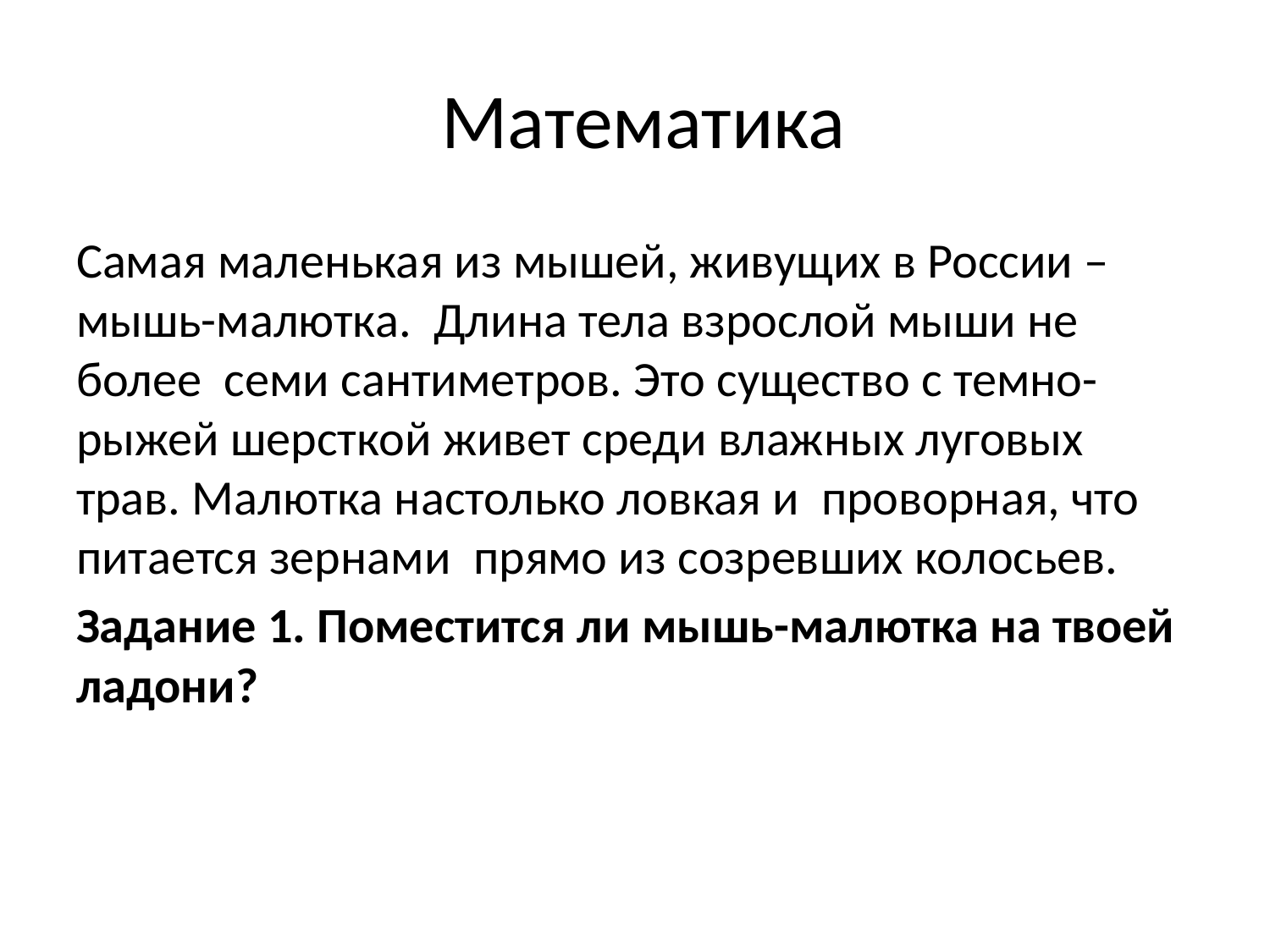

# Математика
Самая маленькая из мышей, живущих в России – мышь-малютка.  Длина тела взрослой мыши не более  семи сантиметров. Это существо с темно-рыжей шерсткой живет среди влажных луговых  трав. Малютка настолько ловкая и  проворная, что питается зернами  прямо из созревших колосьев.
Задание 1. Поместится ли мышь-малютка на твоей ладони?